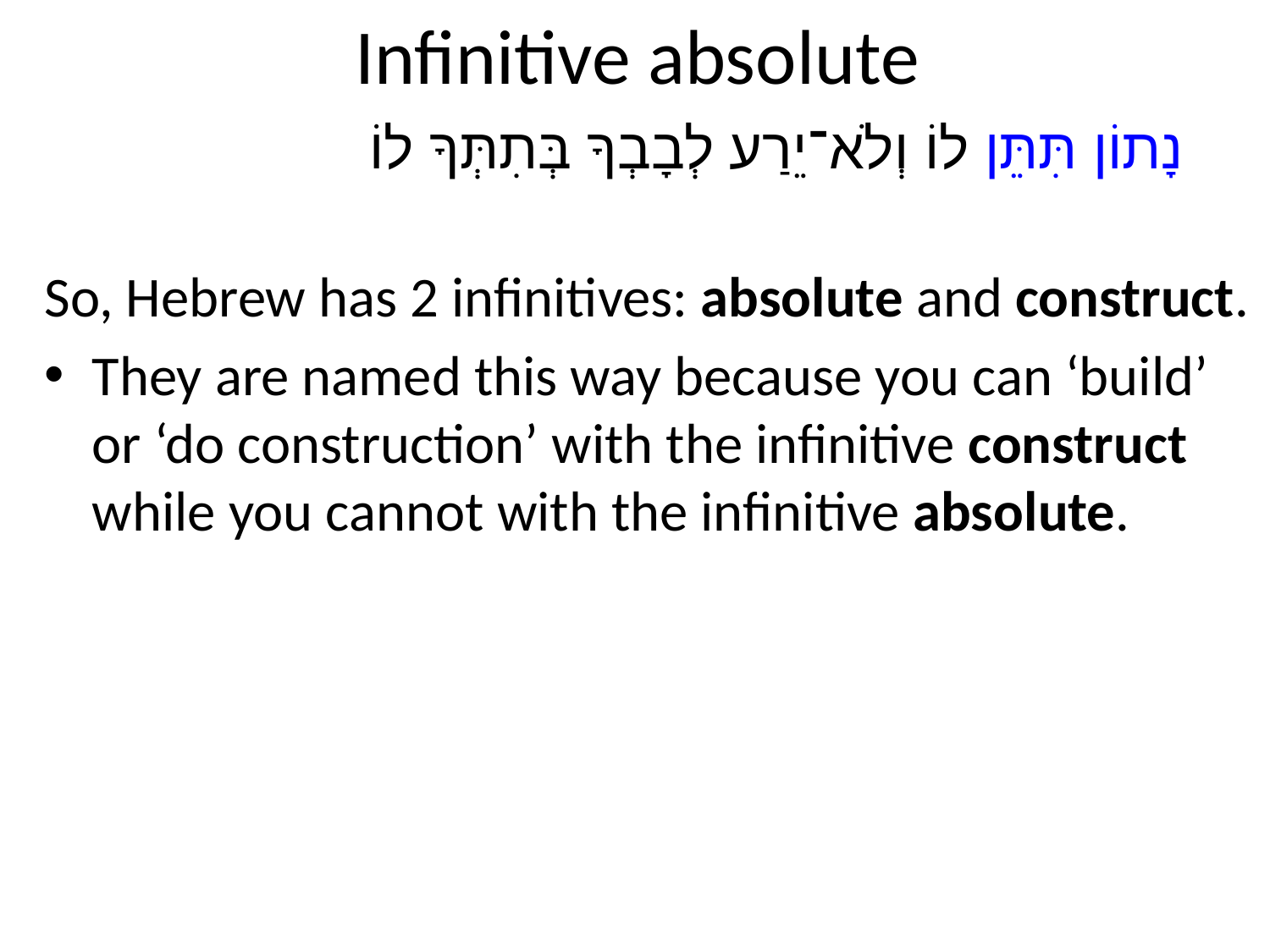

# Infinitive absolute
נָתוֹן תִּתֵּן לוֹ וְלֹא־יֵרַע לְבָבְךָ בְּתִתְּךָ לוֹ
So, Hebrew has 2 infinitives: absolute and construct.
They are named this way because you can ‘build’ or ‘do construction’ with the infinitive construct while you cannot with the infinitive absolute.